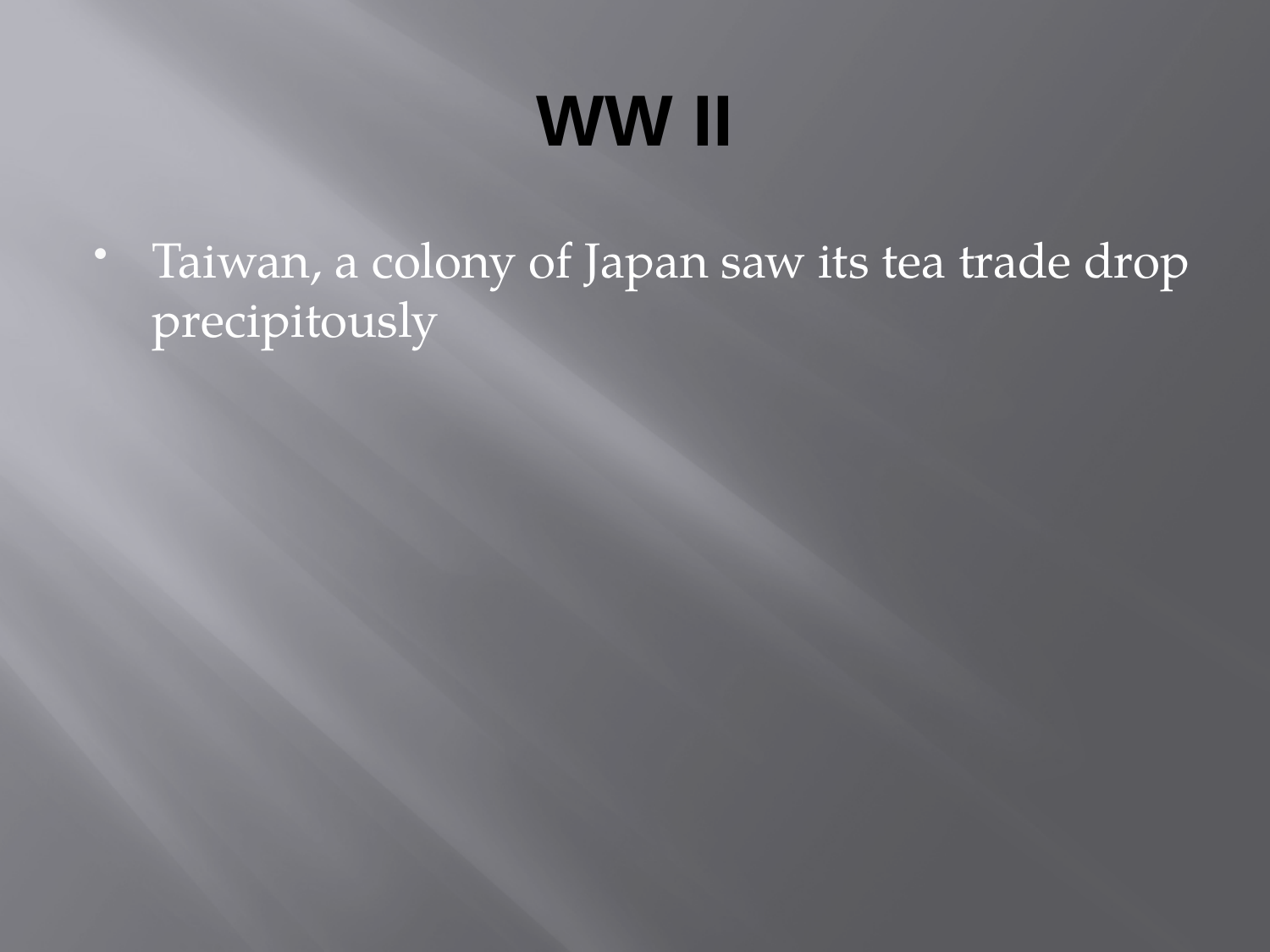

# WW II
Taiwan, a colony of Japan saw its tea trade drop precipitously